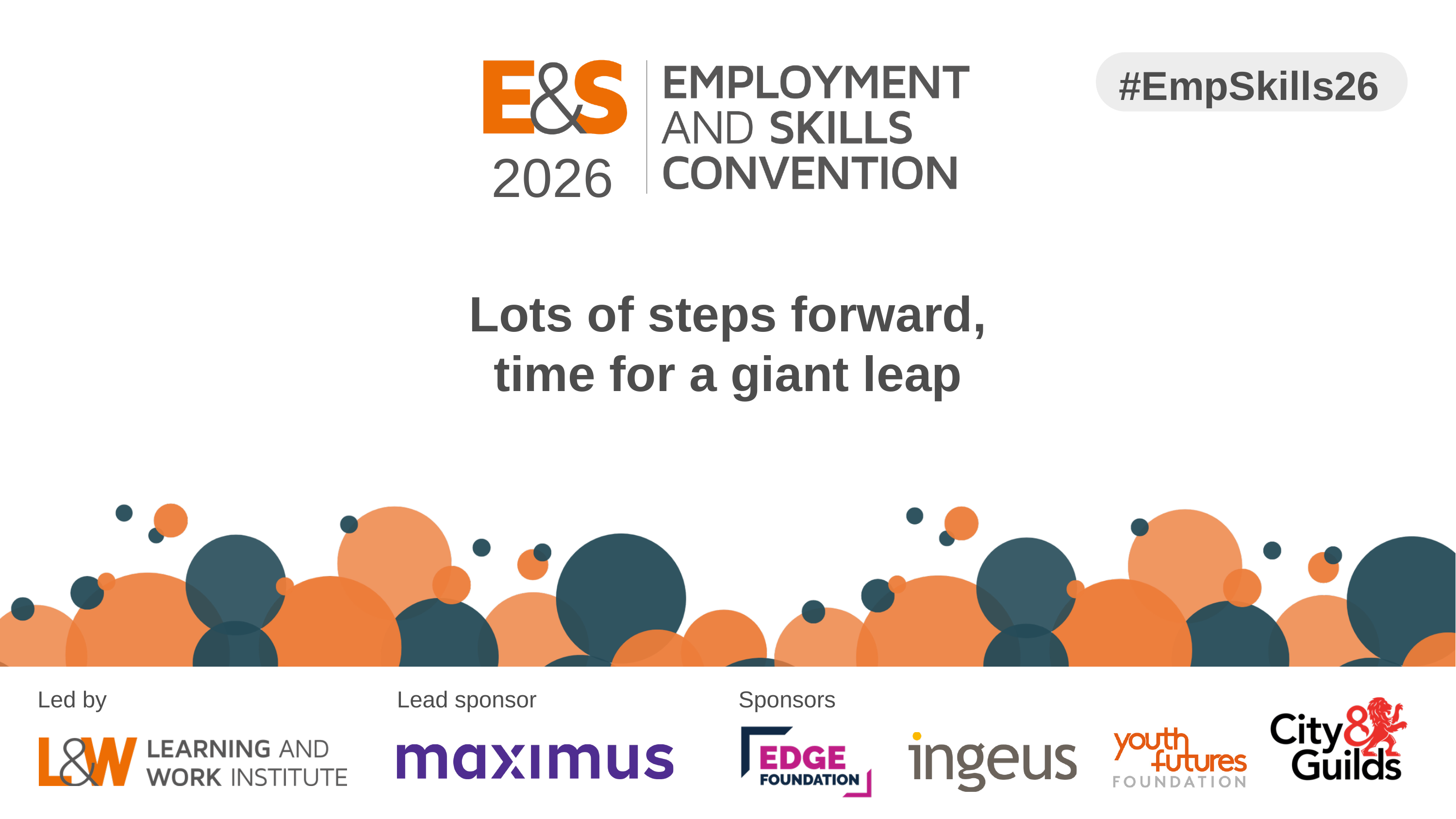

2026
#EmpSkills26

Lots of steps forward, time for a giant leap

Sponsors
Led by
Lead sponsor